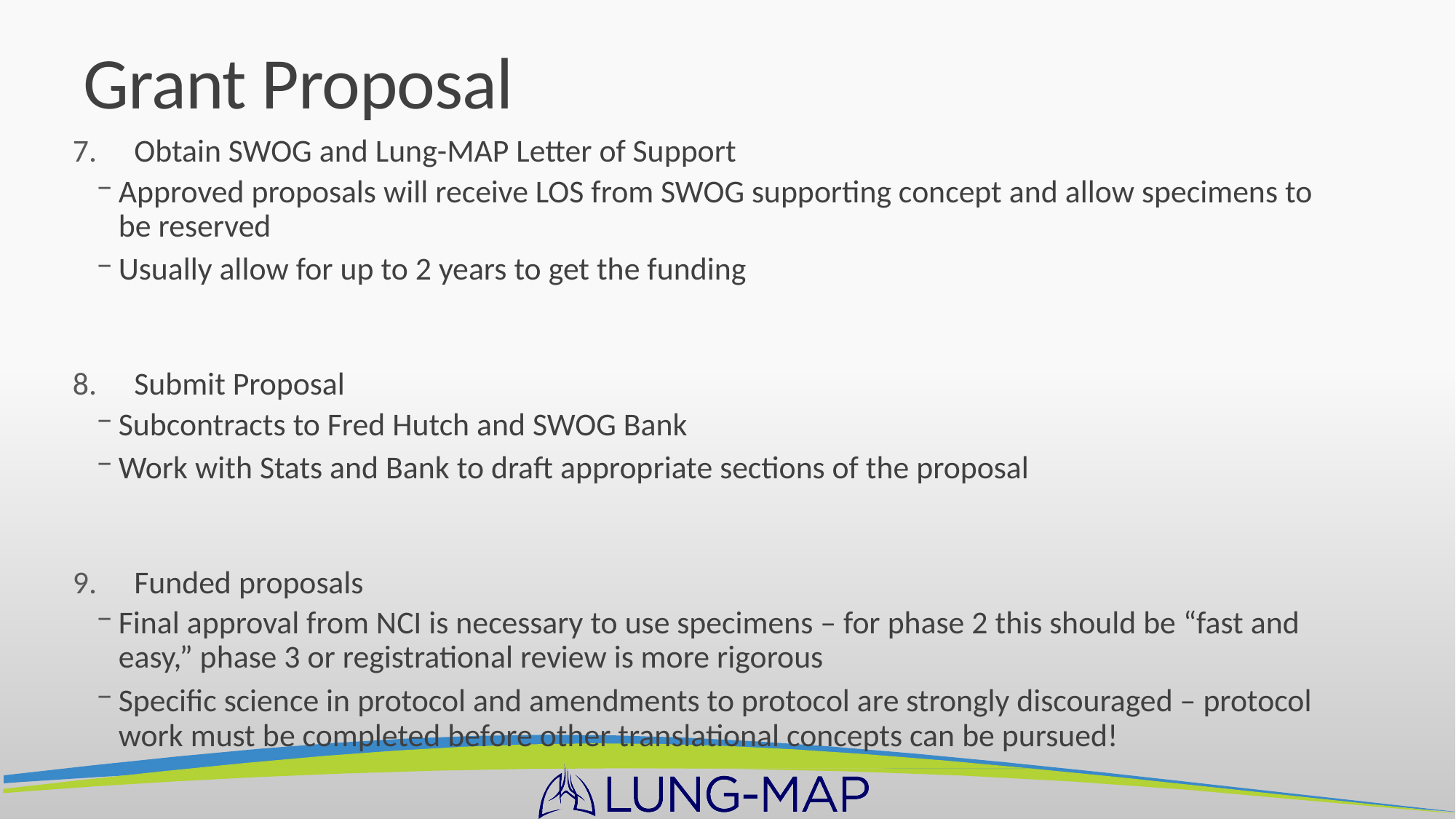

# Grant Proposal
Obtain SWOG and Lung-MAP Letter of Support
Approved proposals will receive LOS from SWOG supporting concept and allow specimens to be reserved
Usually allow for up to 2 years to get the funding

Submit Proposal
Subcontracts to Fred Hutch and SWOG Bank
Work with Stats and Bank to draft appropriate sections of the proposal

Funded proposals
Final approval from NCI is necessary to use specimens – for phase 2 this should be “fast and easy,” phase 3 or registrational review is more rigorous
Specific science in protocol and amendments to protocol are strongly discouraged – protocol work must be completed before other translational concepts can be pursued!